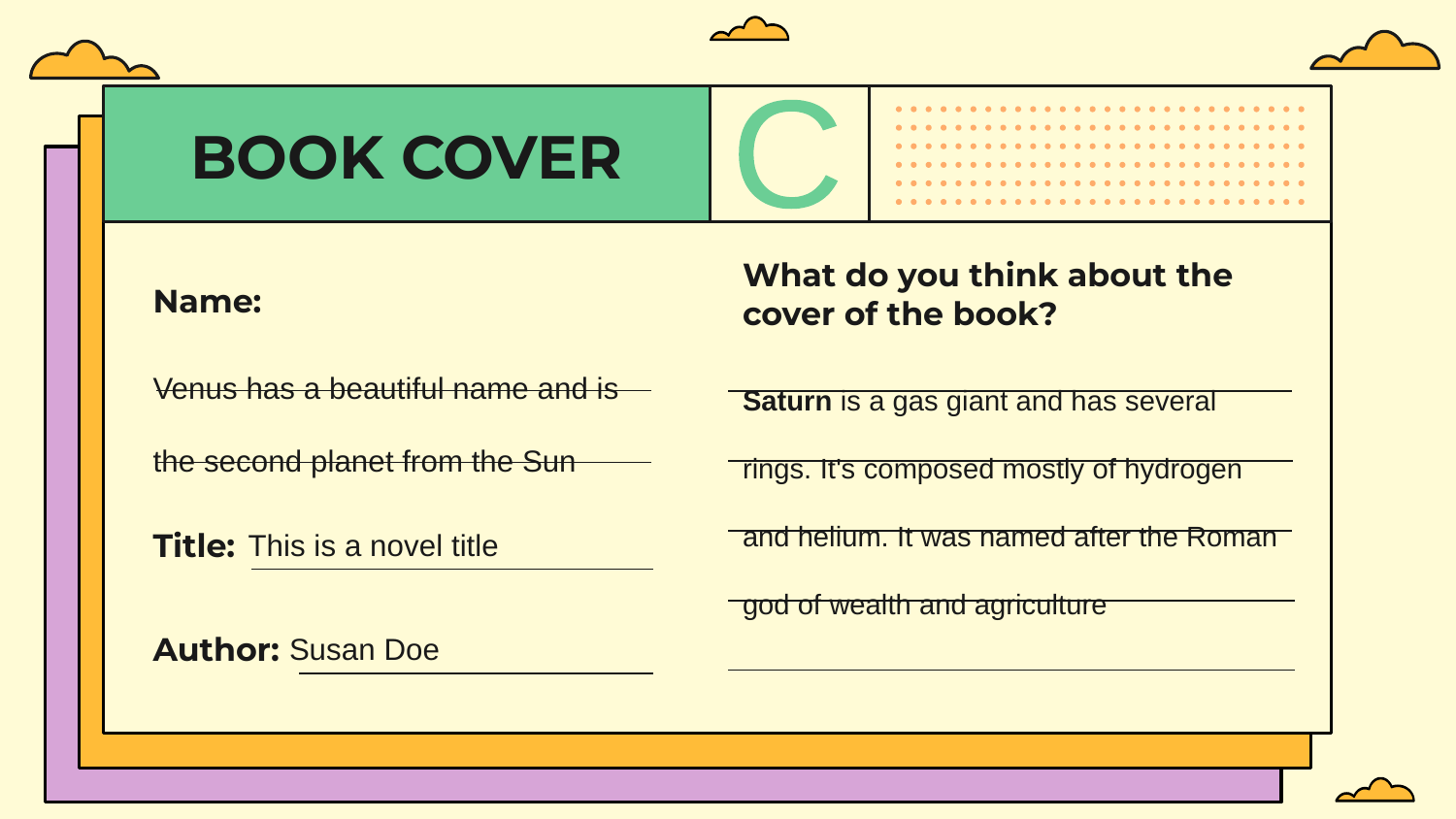

# BOOK COVER

What do you think about the cover of the book?
Name:
Venus has a beautiful name and is the second planet from the Sun
Saturn is a gas giant and has several rings. It's composed mostly of hydrogen and helium. It was named after the Roman god of wealth and agriculture
Title:
This is a novel title
Susan Doe
Author: